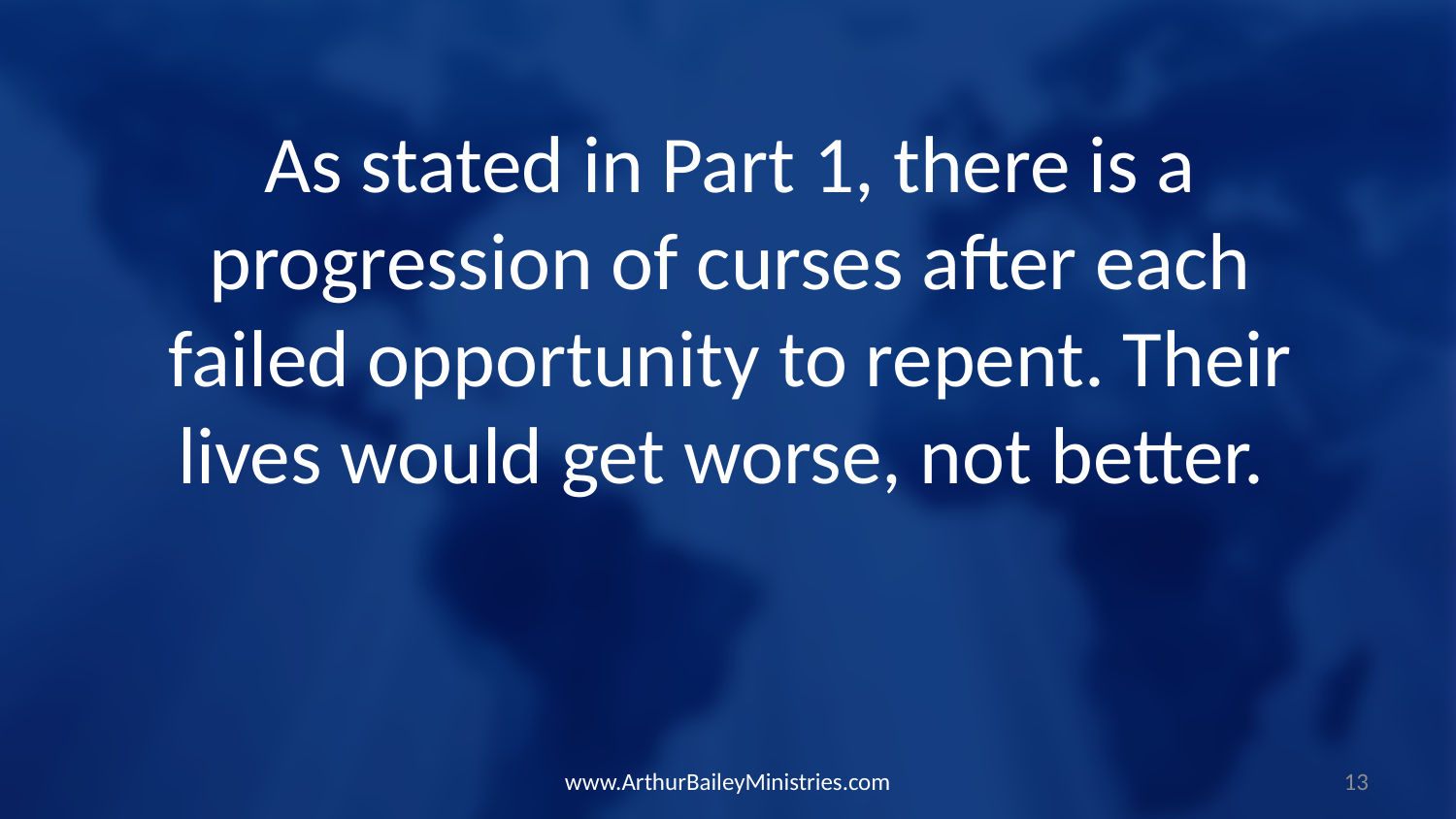

As stated in Part 1, there is a progression of curses after each failed opportunity to repent. Their lives would get worse, not better.

www.ArthurBaileyMinistries.com
13